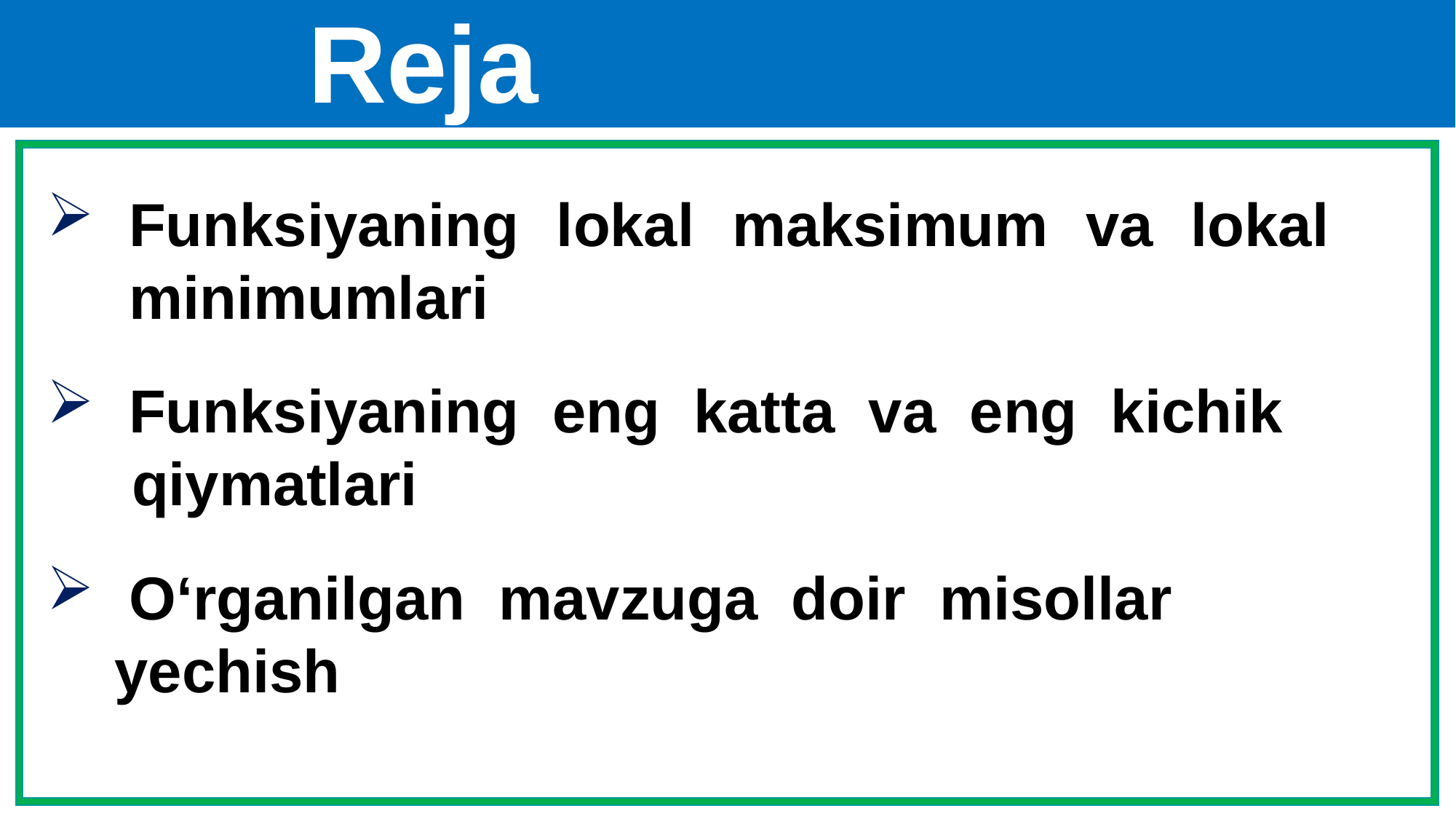

Reja

Funksiyaning  lokal  maksimum  va  lokal  minimumlari
Funksiyaning  eng  katta  va  eng  kichik
     qiymatlari

O‘rganilgan  mavzuga  doir  misollar
    yechish